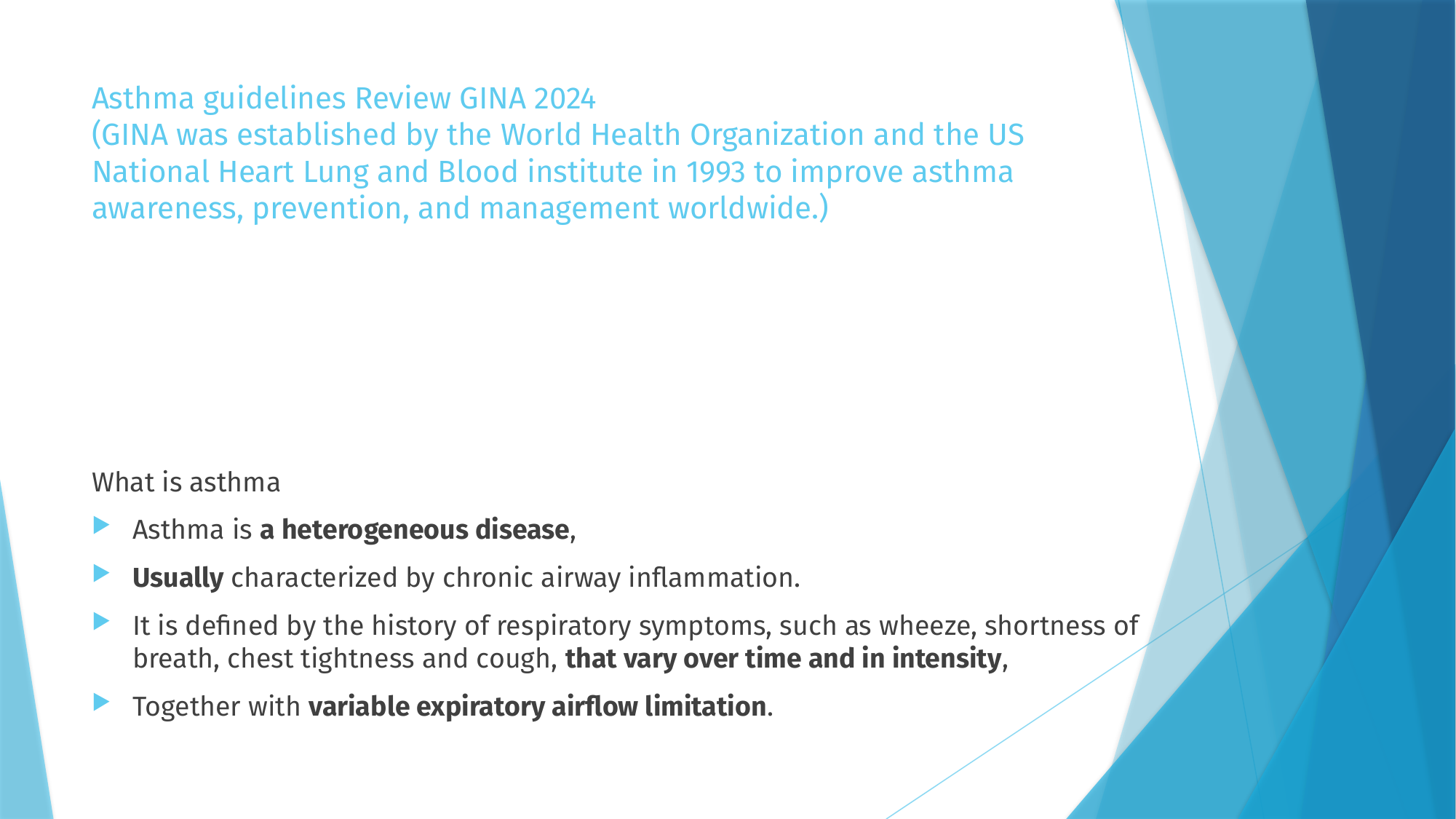

# Asthma guidelines Review GINA 2024 (GINA was established by the World Health Organization and the US National Heart Lung and Blood institute in 1993 to improve asthma awareness, prevention, and management worldwide.)
What is asthma
Asthma is a heterogeneous disease,
Usually characterized by chronic airway inflammation.
It is defined by the history of respiratory symptoms, such as wheeze, shortness of breath, chest tightness and cough, that vary over time and in intensity,
Together with variable expiratory airflow limitation.